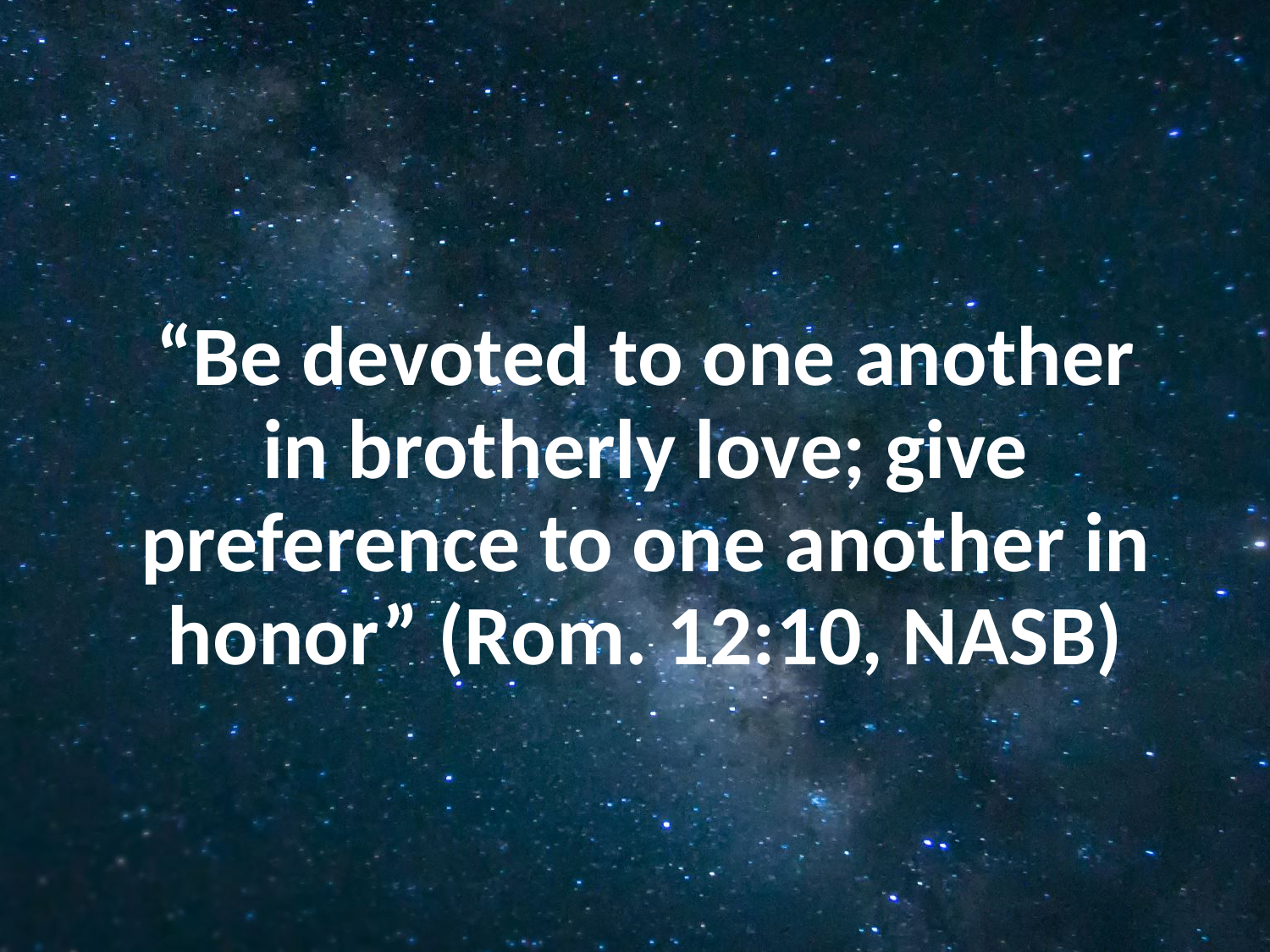

“Be devoted to one another in brotherly love; give preference to one another in honor” (Rom. 12:10, NASB)